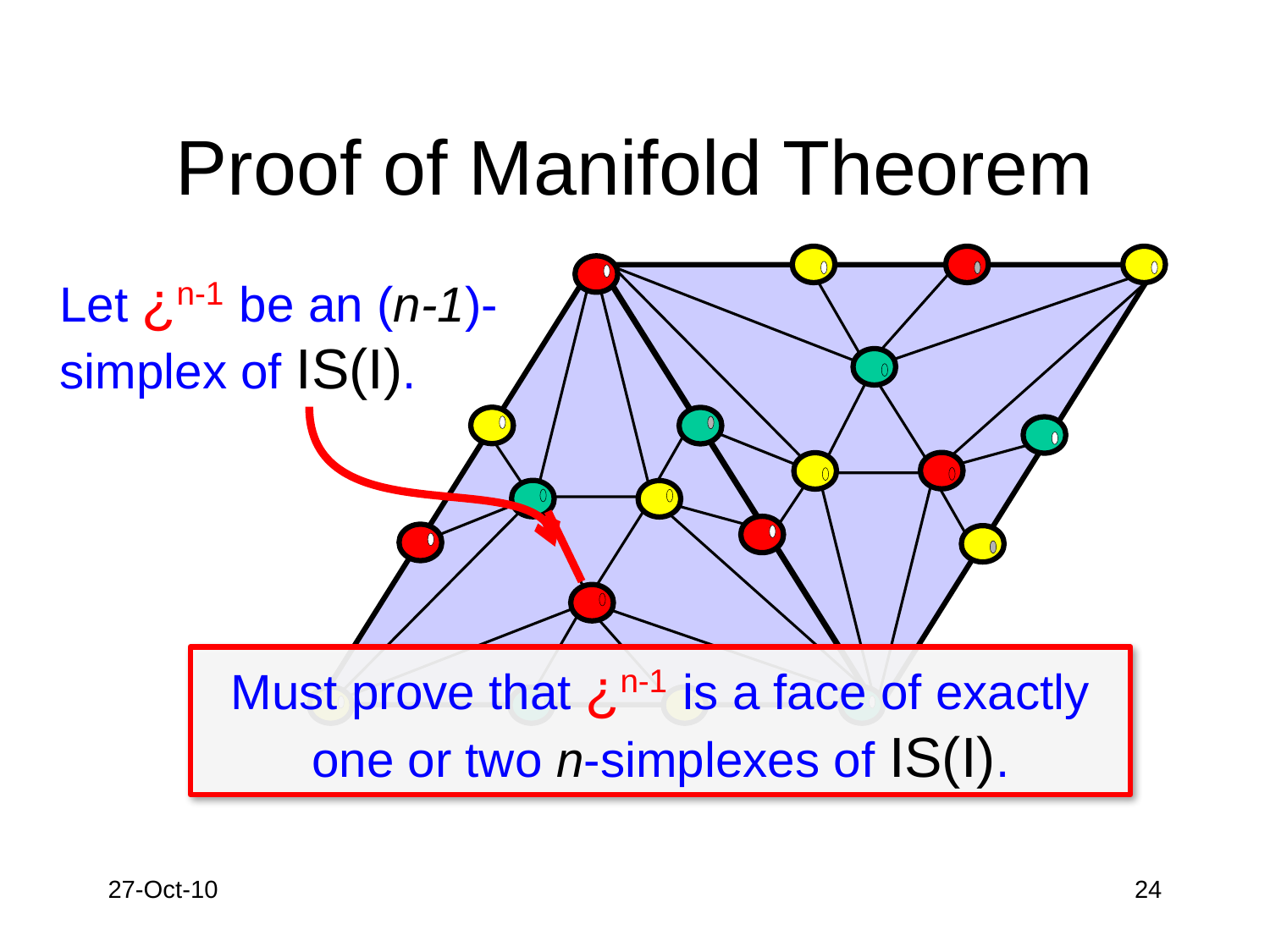

# Proof of Manifold Theorem

Let ¿n-1 be an (n-1)-simplex of IS(I).
Must prove that ¿n-1 is a face of exactly one or two n-simplexes of IS(I).
27-Oct-10
24